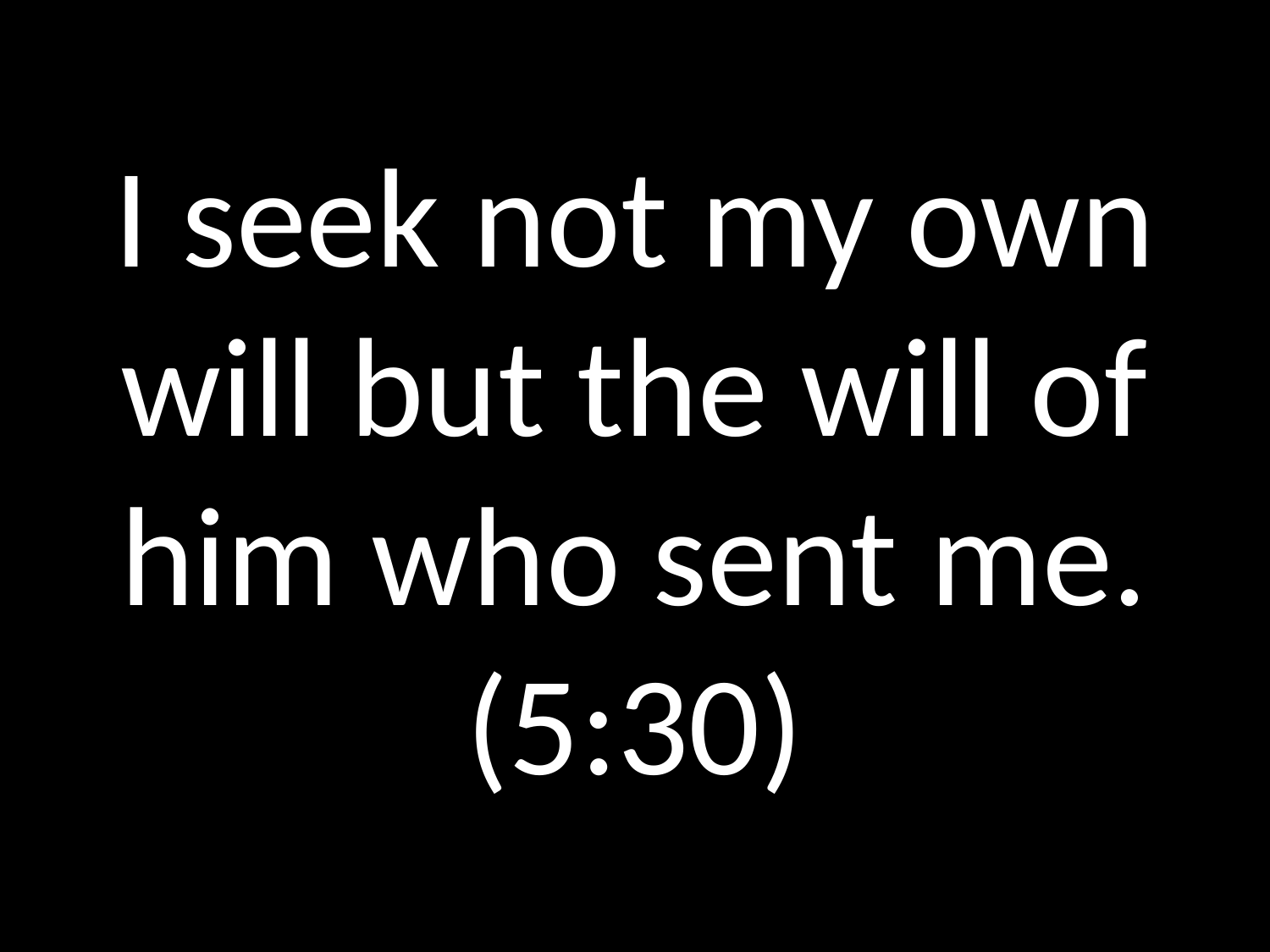

# I seek not my own will but the will of him who sent me. (5:30)
GOD
GOD